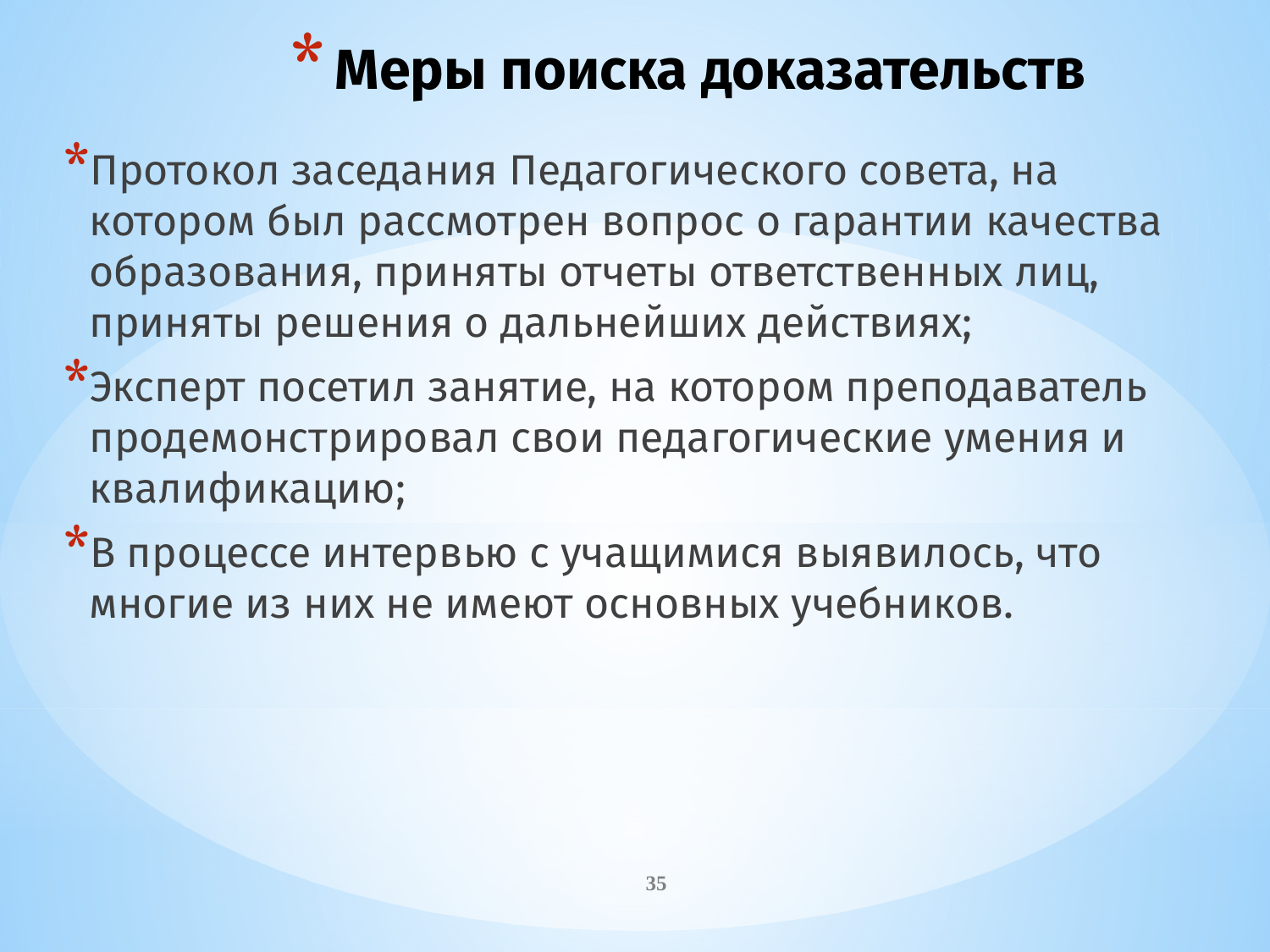

# Меры поиска доказательств
Протокол заседания Педагогического совета, на котором был рассмотрен вопрос о гарантии качества образования, приняты отчеты ответственных лиц, приняты решения о дальнейших действиях;
Эксперт посетил занятие, на котором преподаватель продемонстрировал свои педагогические умения и квалификацию;
В процессе интервью с учащимися выявилось, что многие из них не имеют основных учебников.
35